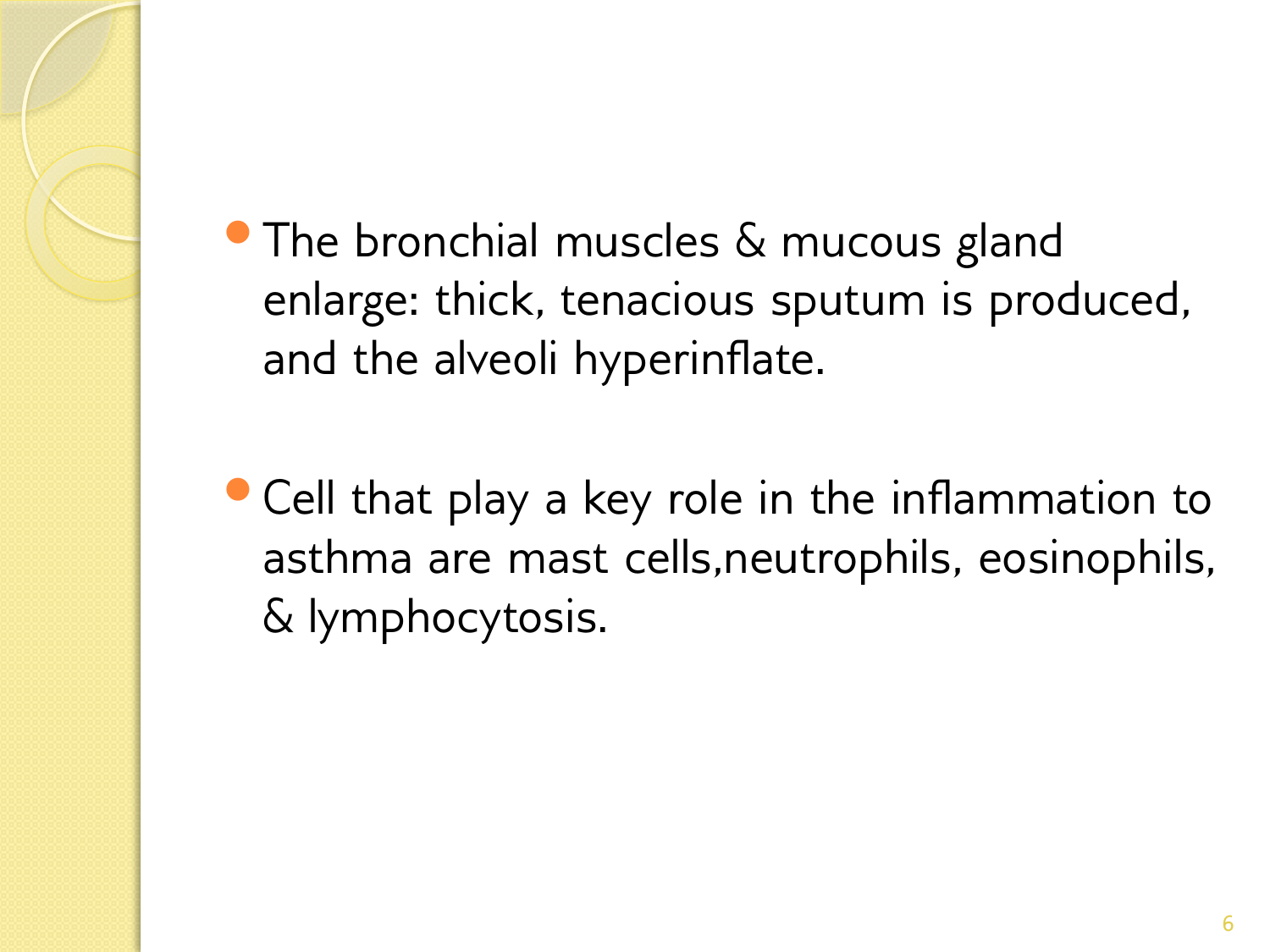

#
The bronchial muscles & mucous gland enlarge: thick, tenacious sputum is produced, and the alveoli hyperinflate.

Cell that play a key role in the inflammation to asthma are mast cells,neutrophils, eosinophils, & lymphocytosis.
6